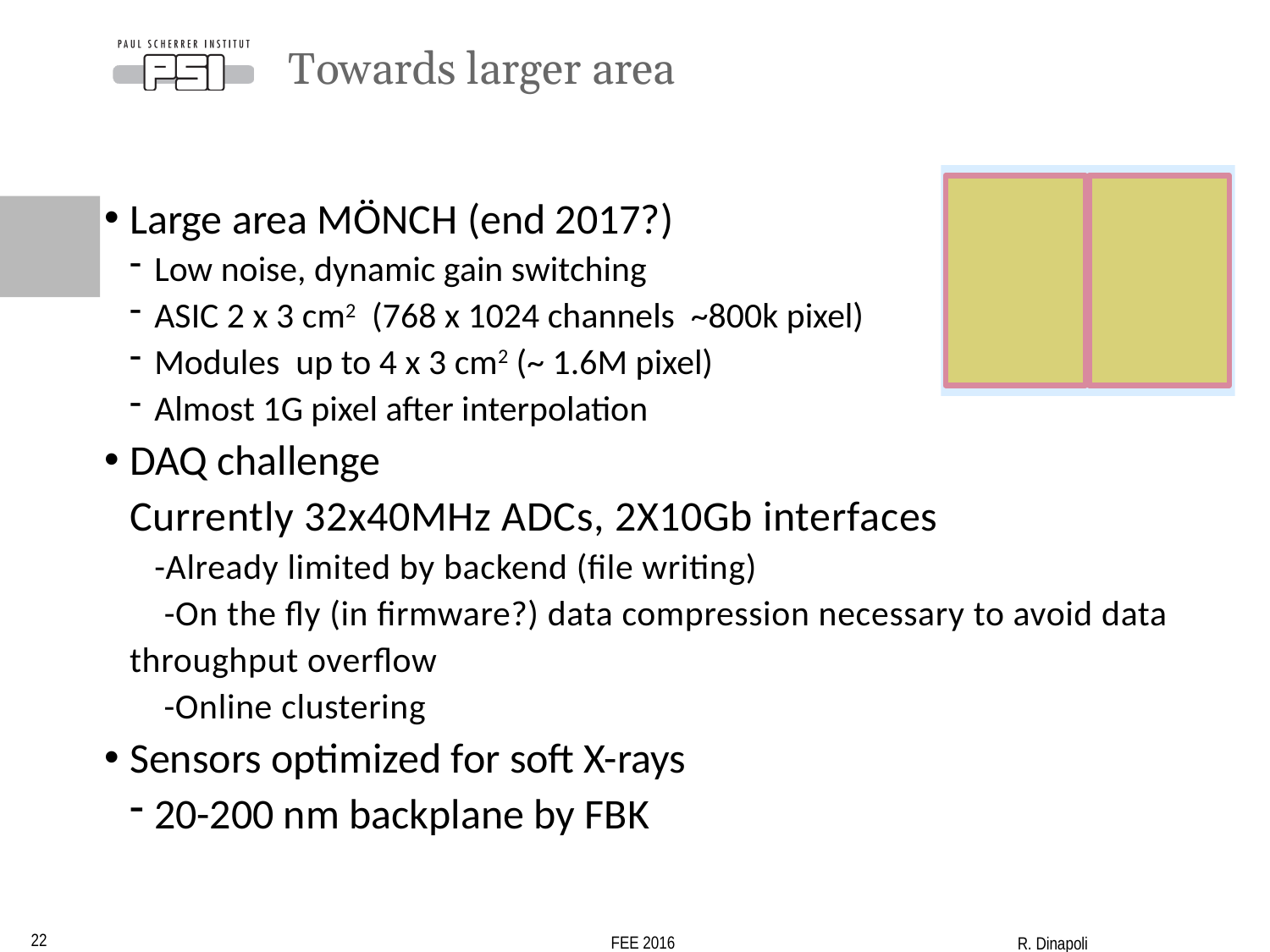

# Towards larger area

Large area MÖNCH (end 2017?)
Low noise, dynamic gain switching
ASIC 2 x 3 cm2  (768 x 1024 channels  ~800k pixel)
Modules  up to 4 x 3 cm2 (~ 1.6M pixel)
Almost 1G pixel after interpolation
DAQ challenge
Currently 32x40MHz ADCs, 2X10Gb interfaces
-Already limited by backend (file writing)
    -On the fly (in firmware?) data compression necessary to avoid data throughput overflow
    -Online clustering
Sensors optimized for soft X-rays
20-200 nm backplane by FBK

22
FEE 2016
R. Dinapoli